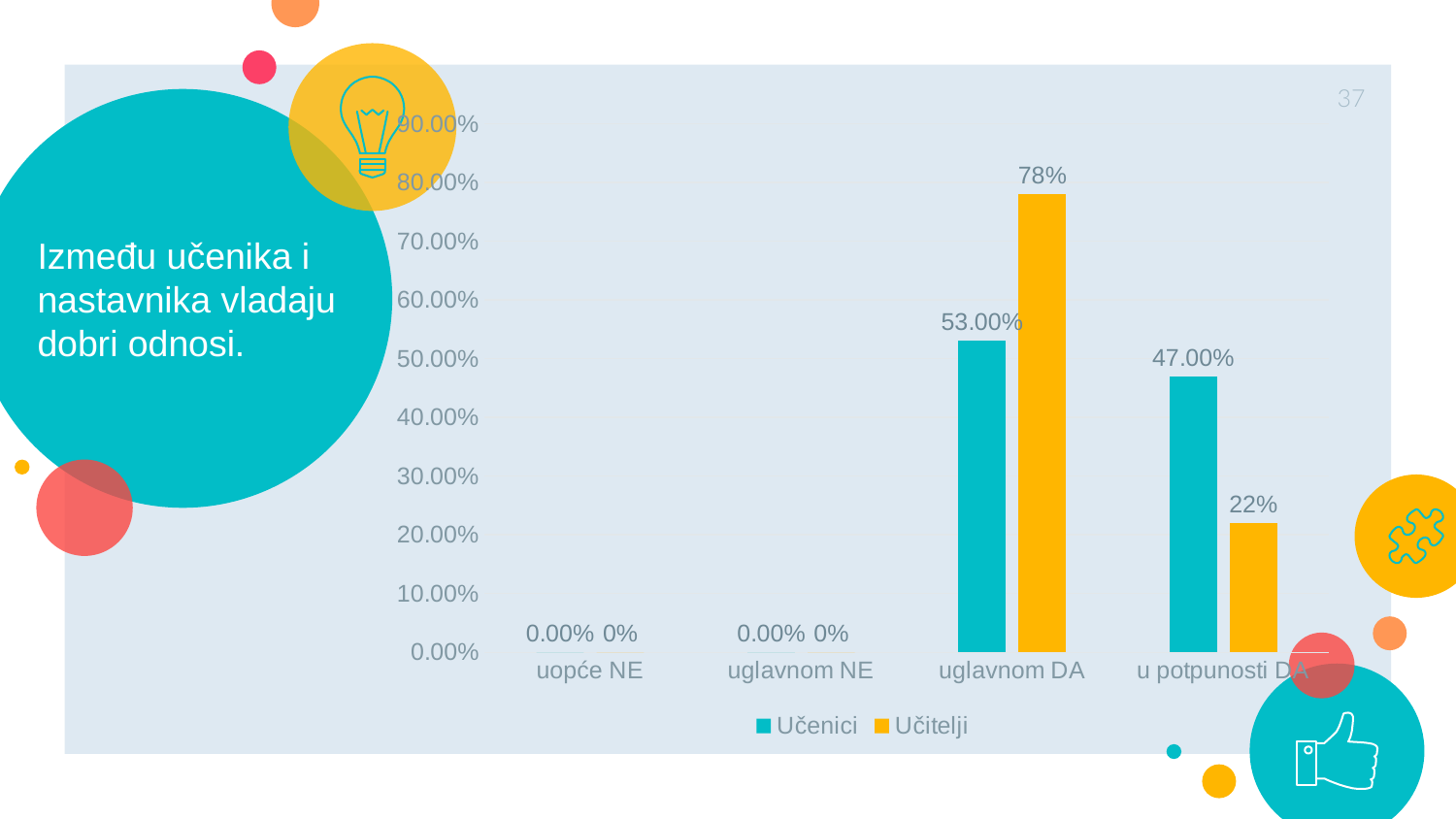

37
# Između učenika i nastavnika vladaju dobri odnosi.

### Chart

| Category | Učenici | Učitelji |
|---|---|---|
| uopće NE | 0.0 | 0.0 |
| uglavnom NE | 0.0 | 0.0 |
| uglavnom DA | 0.53 | 0.78 |
| u potpunosti DA | 0.47 | 0.22 |